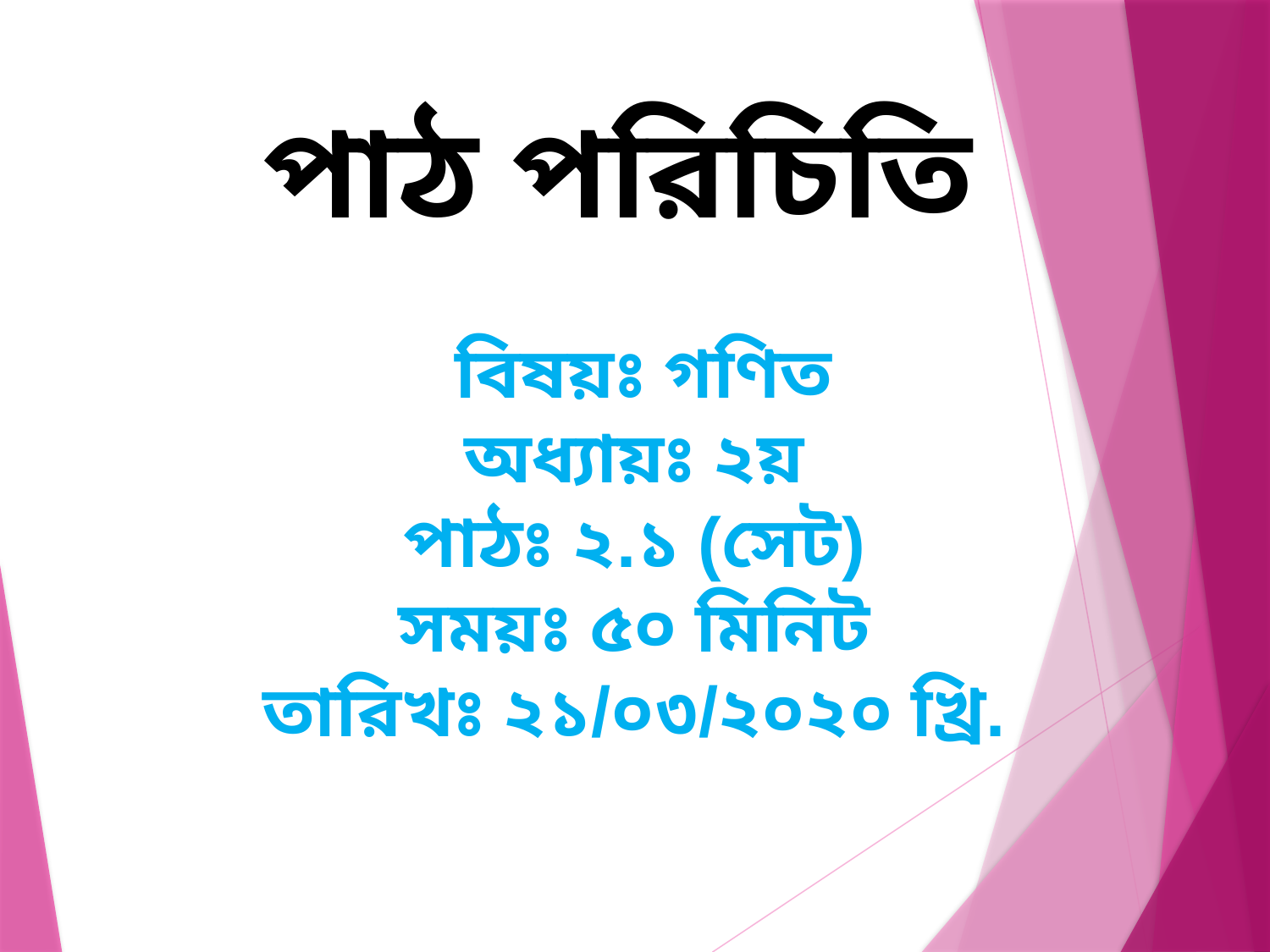

পাঠ পরিচিতি

 বিষয়ঃ গণিত
অধ্যায়ঃ ২য়
পাঠঃ ২.১ (সেট)
সময়ঃ ৫০ মিনিট
তারিখঃ ২১/০৩/২০২০ খ্রি.